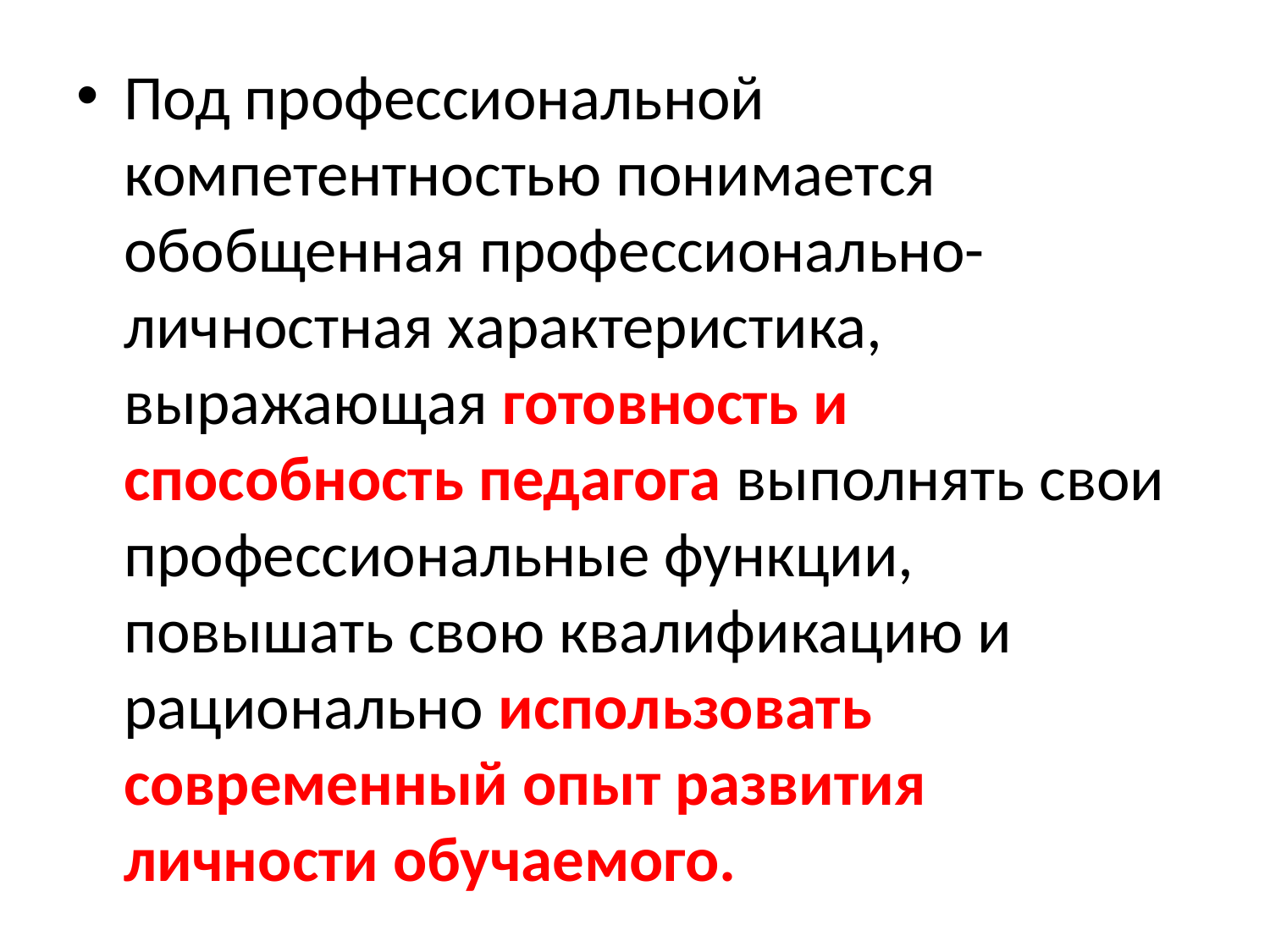

Под профессиональной компетентностью понимается обобщенная профессионально-личностная характеристика, выражающая готовность и способность педагога выполнять свои профессиональные функции, повышать свою квалификацию и рационально использовать современный опыт развития личности обучаемого.